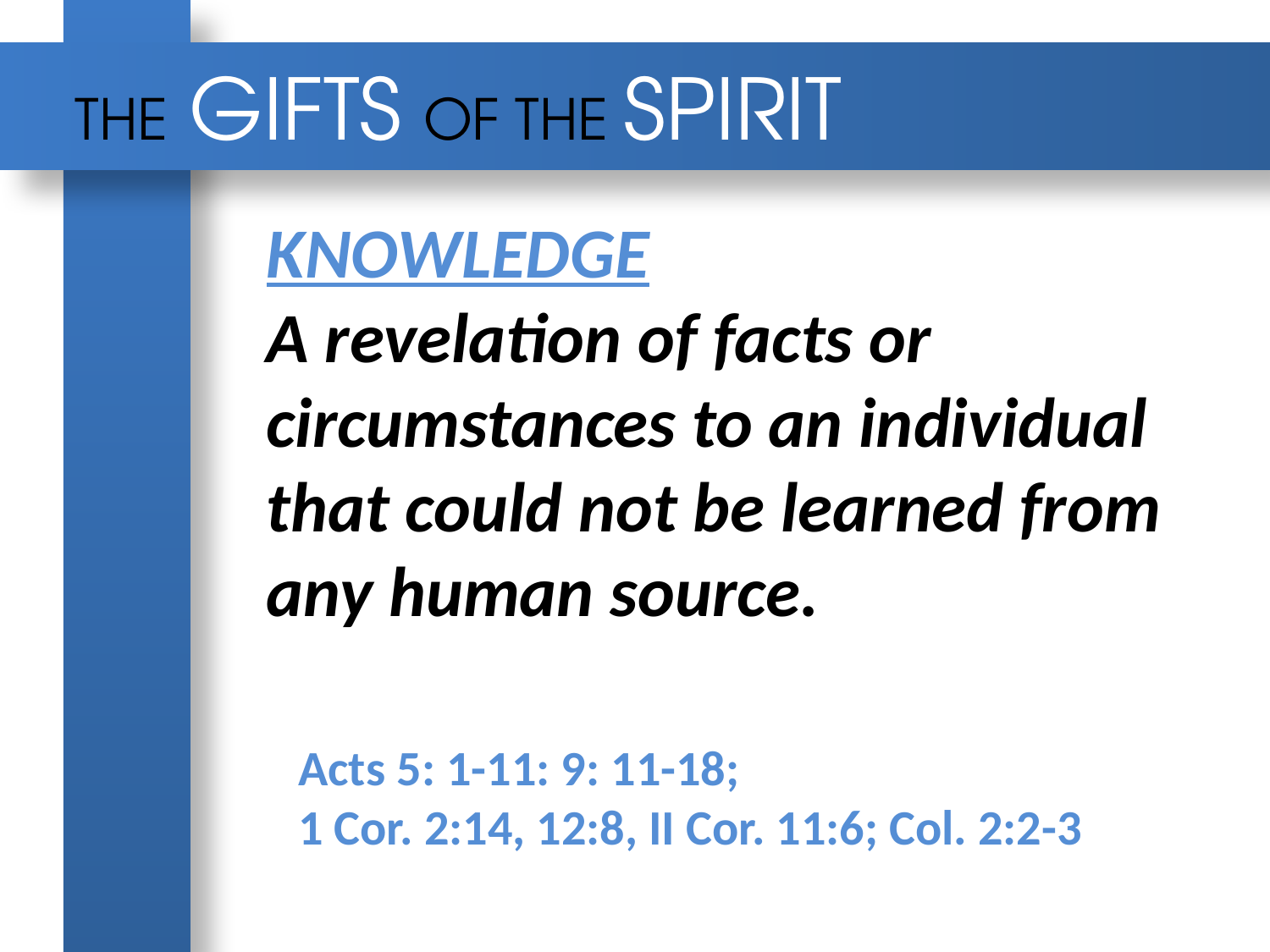

THE GIFTS OF THE SPIRIT
Knowledge
A revelation of facts or circumstances to an individual that could not be learned from any human source.
Acts 5: 1-11: 9: 11-18;
1 Cor. 2:14, 12:8, II Cor. 11:6; Col. 2:2-3